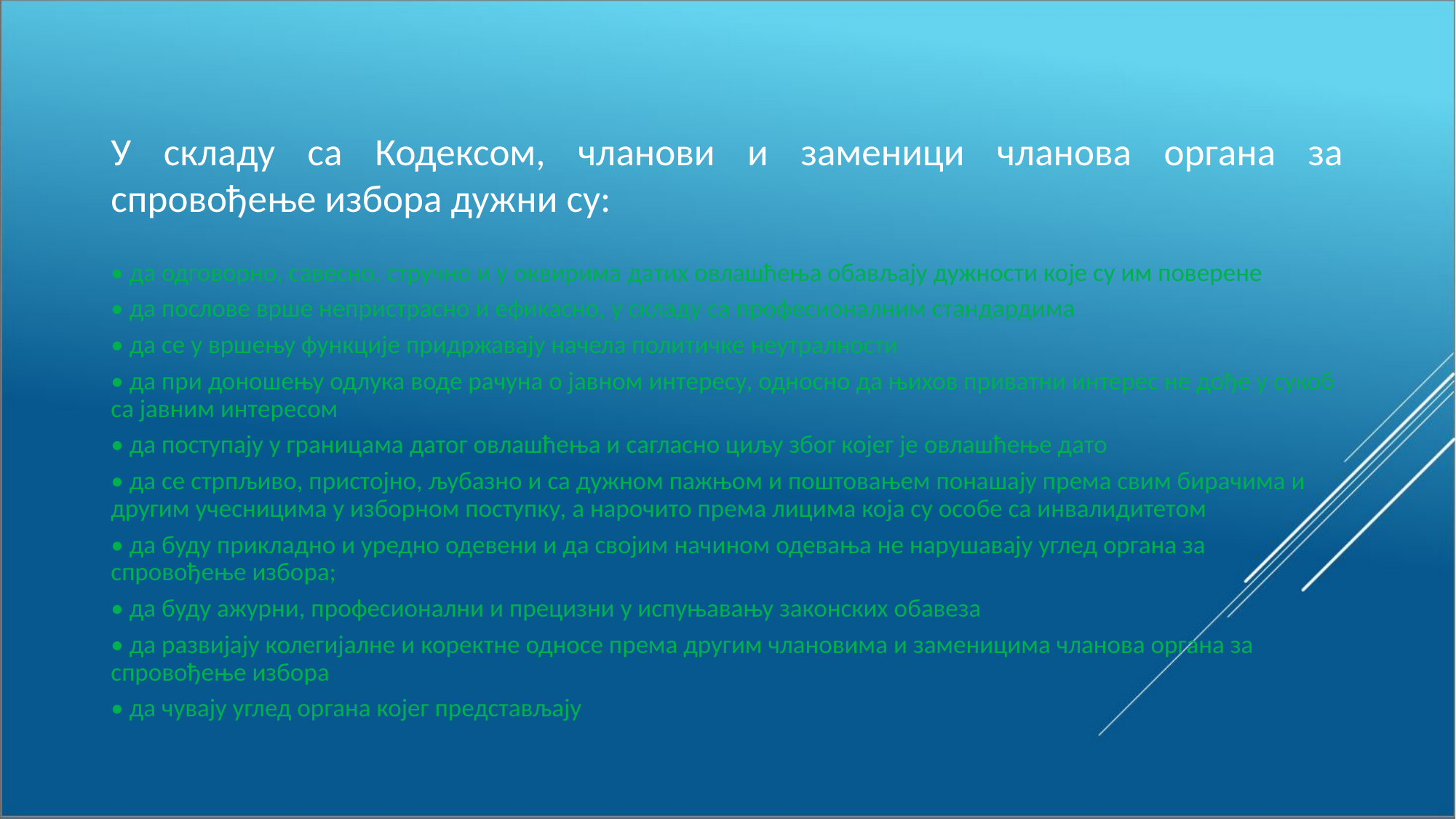

У складу са Кодексом, чланови и заменици чланова органа за спровођење избора дужни су:

• да одговорно, савесно, стручно и у оквирима датих овлашћења обављају дужности које су им поверене
• да послове врше непристрасно и ефикасно, у складу са професионалним стандардима
• да се у вршењу функције придржавају начела политичке неутралности
• да при доношењу одлука воде рачуна о јавном интересу, односно да њихов приватни интерес не дође у сукоб са јавним интересом
• да поступају у границама датог овлашћења и сагласно циљу због којег је овлашћење дато
• да се стрпљиво, пристојно, љубазно и са дужном пажњом и поштовањем понашају према свим бирачима и другим учесницима у изборном поступку, а нарочито према лицима која су особе са инвалидитетом
• да буду прикладно и уредно одевени и да својим начином одевања не нарушавају углед органа за спровођење избора;
• да буду ажурни, професионални и прецизни у испуњавању законских обавеза
• да развијају колегијалне и коректне односе према другим члановима и заменицима чланова органа за спровођење избора
• да чувају углед органа којег представљају